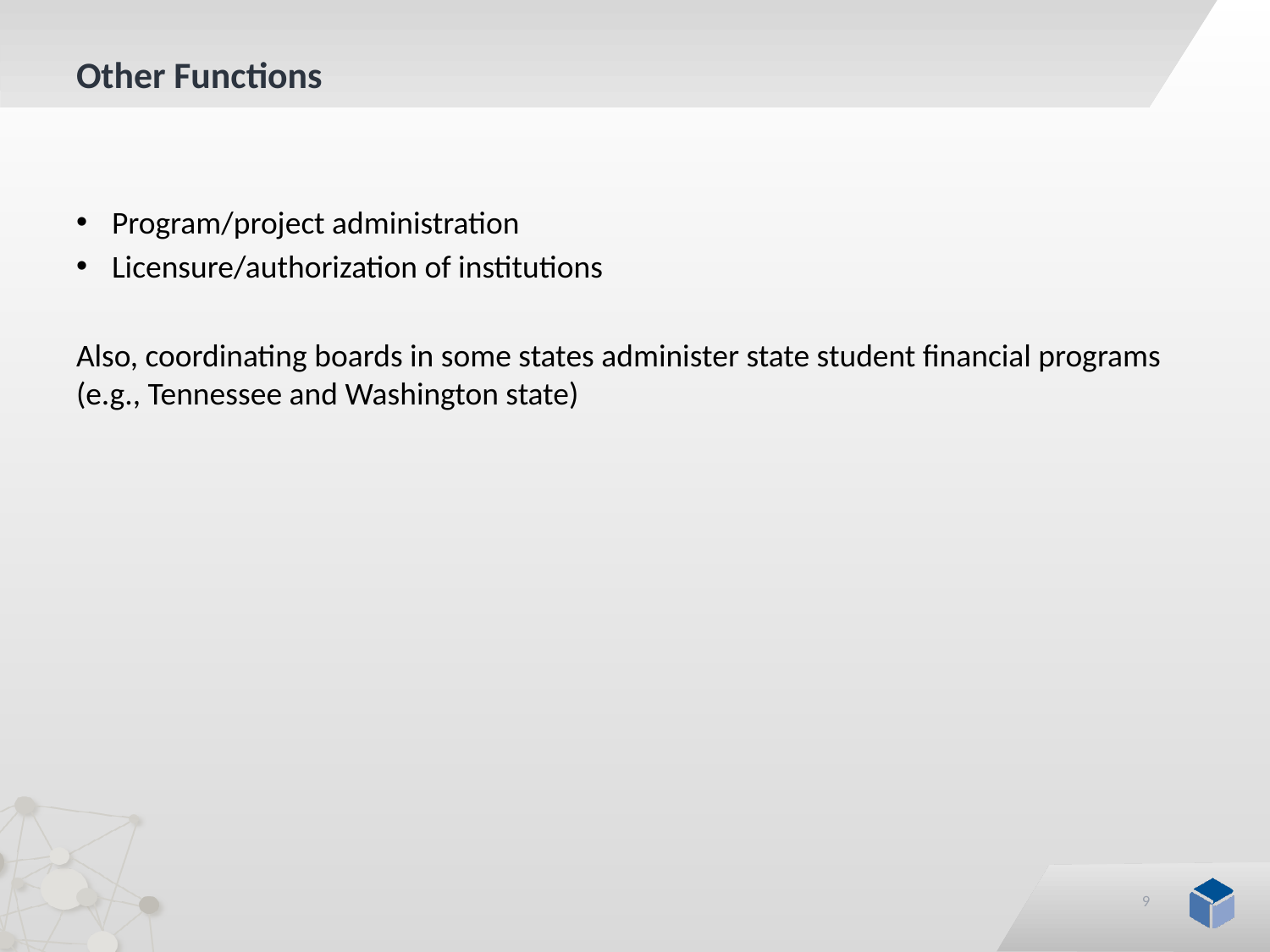

# Other Functions
Program/project administration
Licensure/authorization of institutions

Also, coordinating boards in some states administer state student financial programs (e.g., Tennessee and Washington state)

9